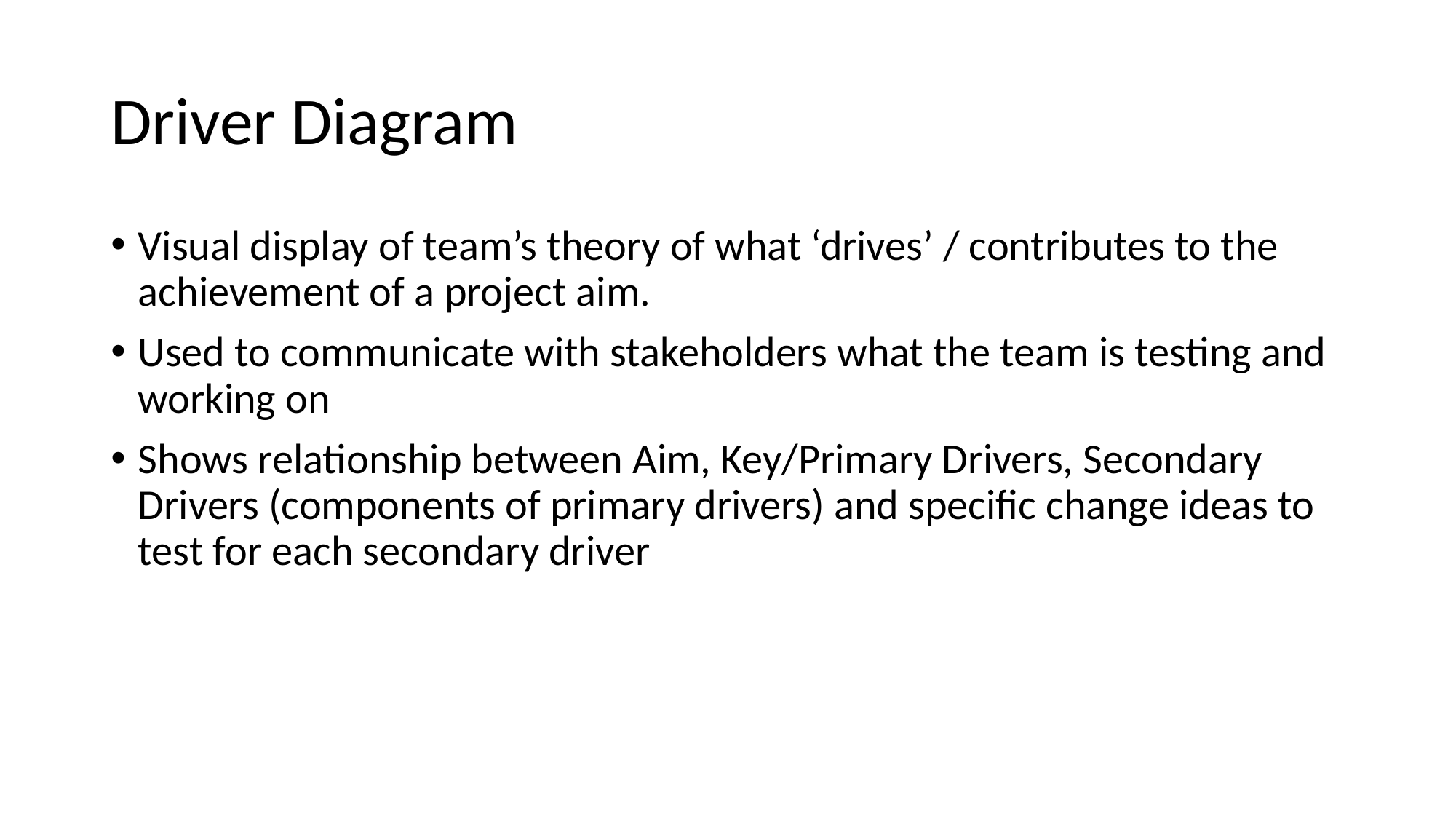

# Driver Diagram
Visual display of team’s theory of what ‘drives’ / contributes to the achievement of a project aim.
Used to communicate with stakeholders what the team is testing and working on
Shows relationship between Aim, Key/Primary Drivers, Secondary Drivers (components of primary drivers) and specific change ideas to test for each secondary driver